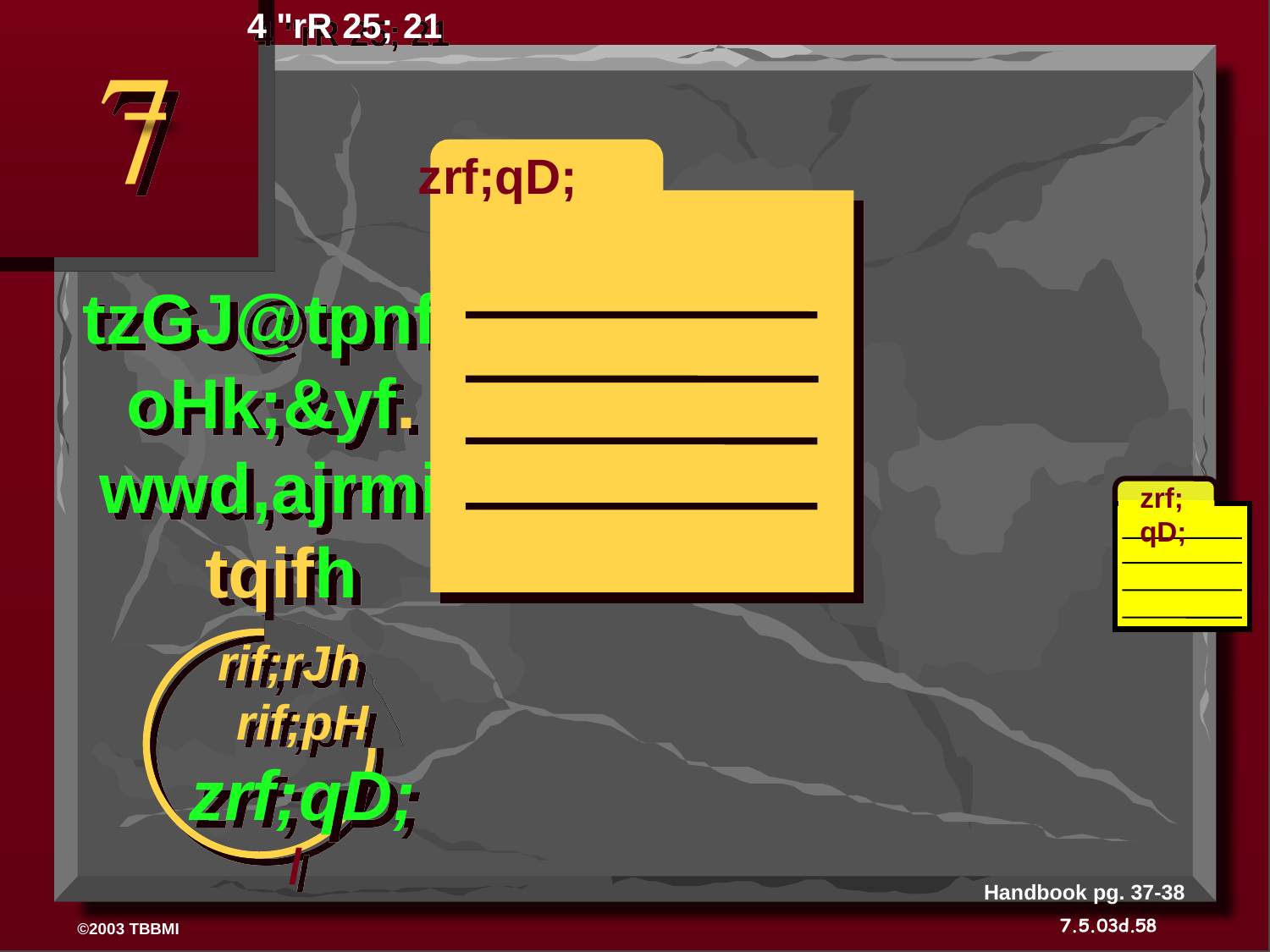

4 "rR 25; 21

7

zrf;qD;

tzGJ@tpnf;
oHk;&yf.
wwd,ajrmif
tqifh

rif;rJh
rif;pH zrf;qD; /

zrf;qD;

Handbook pg. 37-38
58